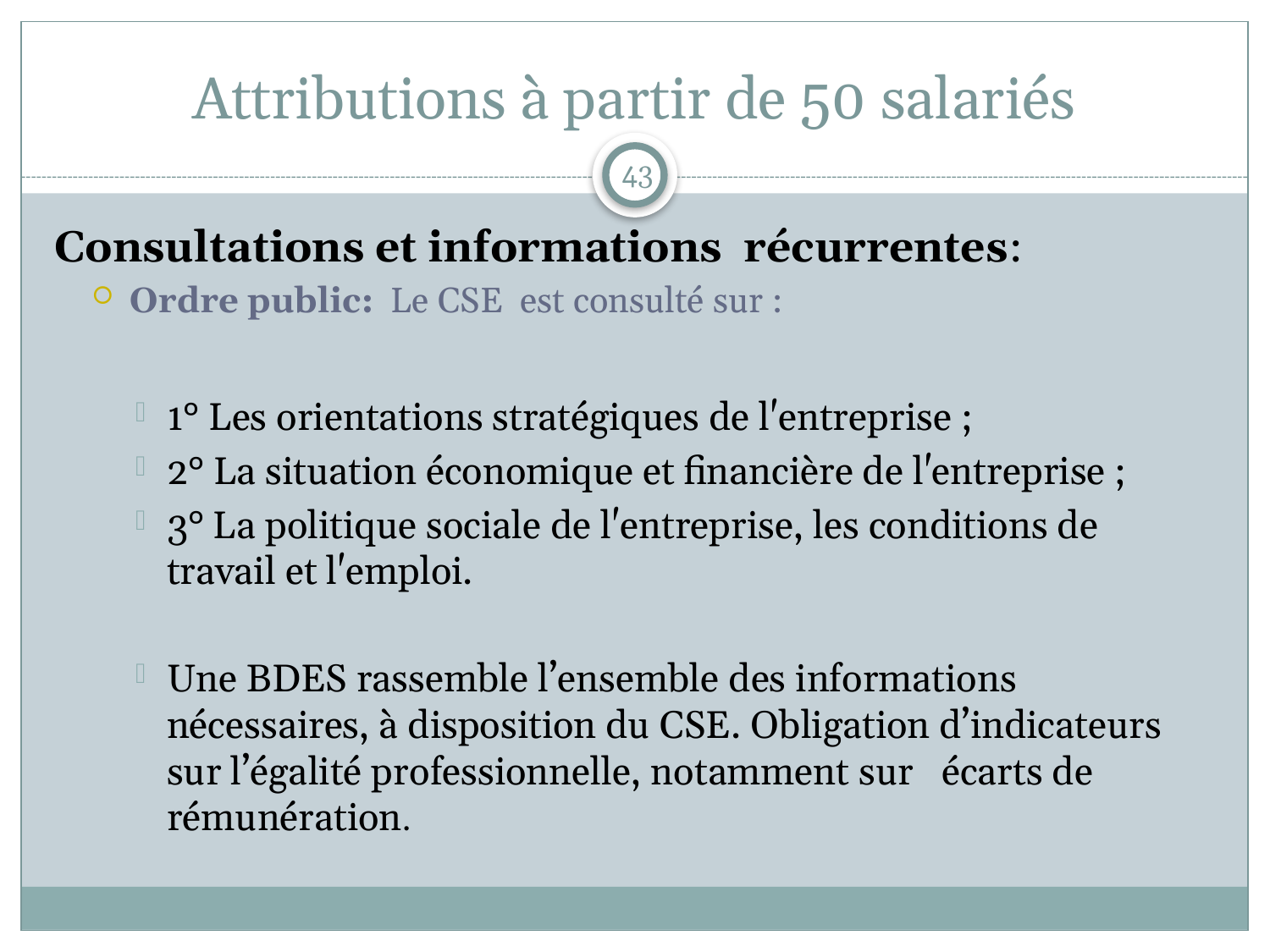

# Attributions à partir de 50 salariés
43
Consultations et informations  récurrentes:
Ordre public:  Le CSE  est consulté sur :

1° Les orientations stratégiques de l'entreprise ;
2° La situation économique et financière de l'entreprise ;
3° La politique sociale de l'entreprise, les conditions de travail et l'emploi.

Une BDES rassemble l’ensemble des informations nécessaires, à disposition du CSE. Obligation d’indicateurs sur l’égalité professionnelle, notamment sur   écarts de rémunération.